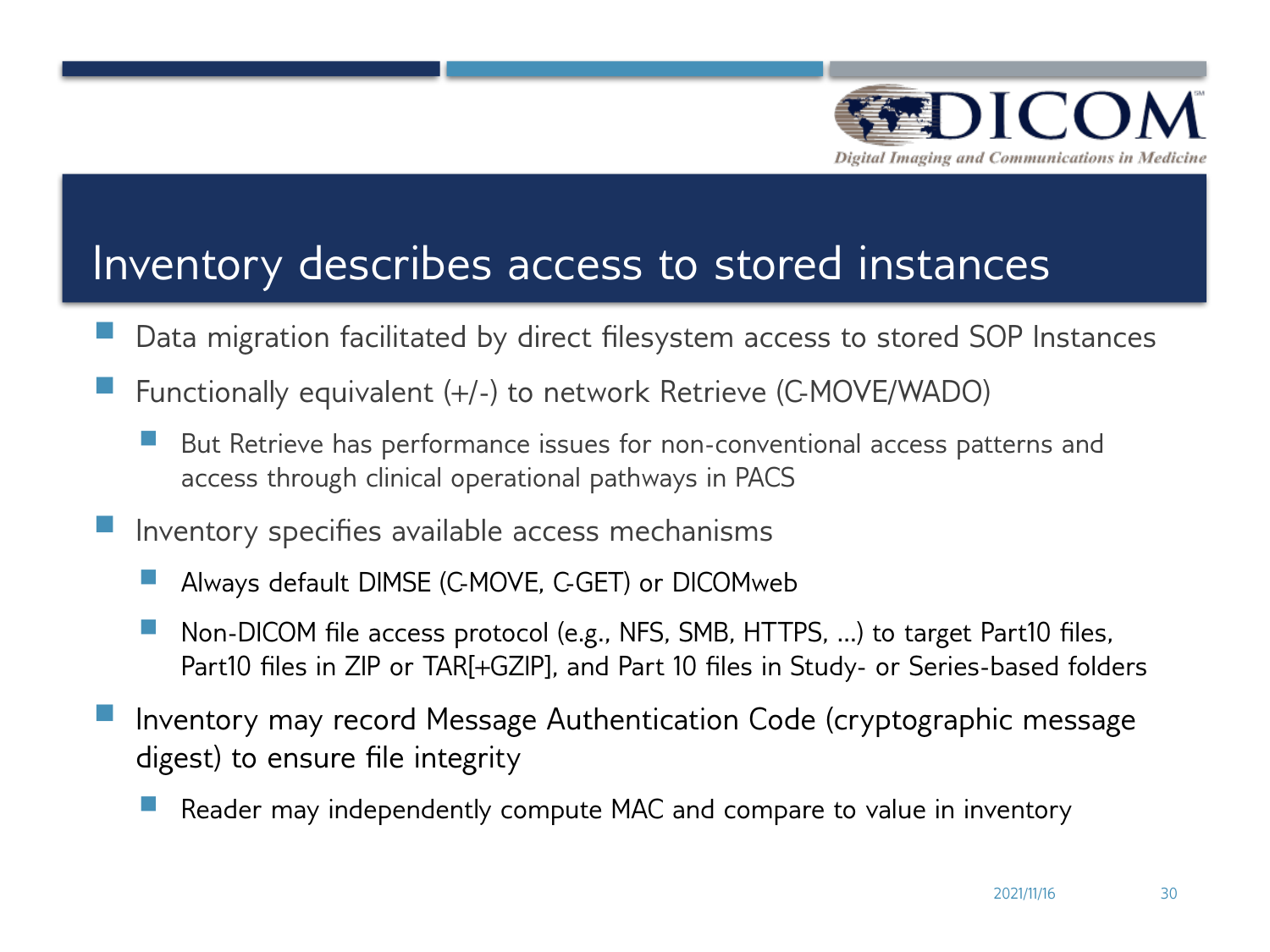

# Inventory describes access to stored instances
Data migration facilitated by direct filesystem access to stored SOP Instances
Functionally equivalent (+/-) to network Retrieve (C-MOVE/WADO)
But Retrieve has performance issues for non-conventional access patterns and access through clinical operational pathways in PACS
Inventory specifies available access mechanisms
Always default DIMSE (C-MOVE, C-GET) or DICOMweb
Non-DICOM file access protocol (e.g., NFS, SMB, HTTPS, …) to target Part10 files, Part10 files in ZIP or TAR[+GZIP], and Part 10 files in Study- or Series-based folders
Inventory may record Message Authentication Code (cryptographic message digest) to ensure file integrity
Reader may independently compute MAC and compare to value in inventory

2021/11/16
30